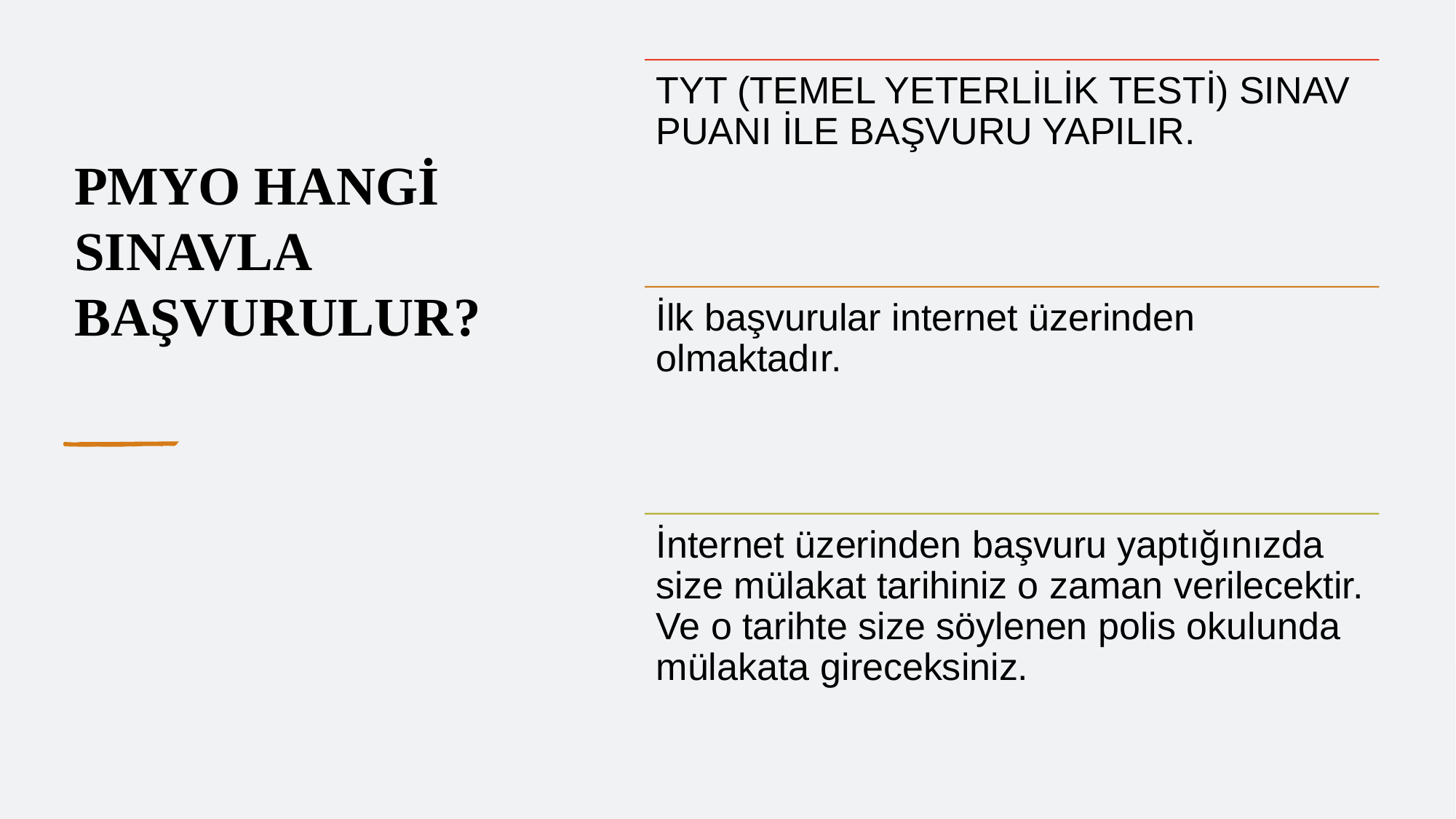

TYT (TEMEL YETERLİLİK TESTİ) SINAV PUANI İLE BAŞVURU YAPILIR.
İlk başvurular internet üzerinden olmaktadır.
İnternet üzerinden başvuru yaptığınızda size mülakat tarihiniz o zaman verilecektir. Ve o tarihte size söylenen polis okulunda mülakata gireceksiniz.
# PMYO HANGİ SINAVLA BAŞVURULUR?